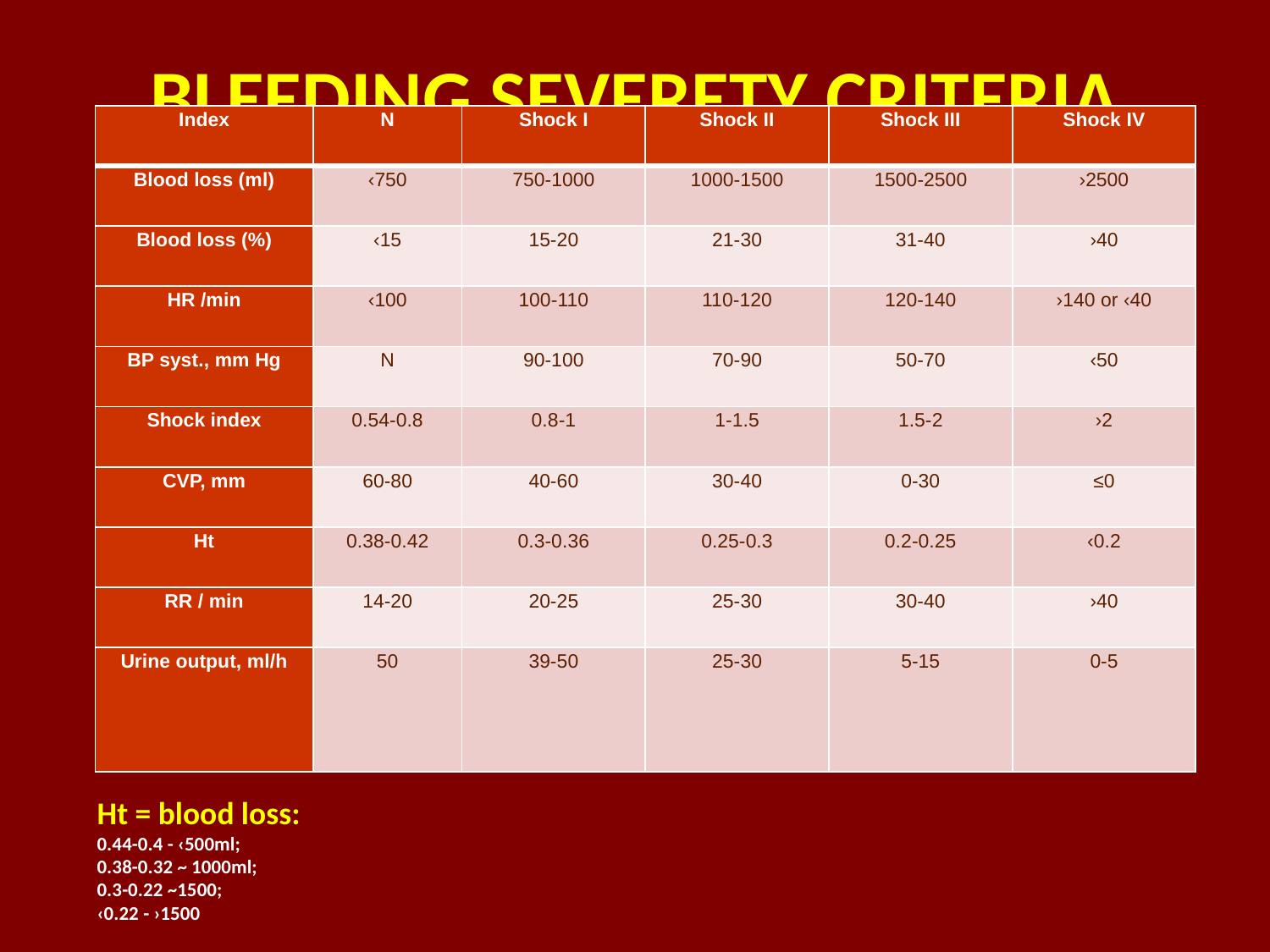

# BLEEDING SEVERETY CRITERIA
| Index | N | Shock I | Shock II | Shock III | Shock IV |
| --- | --- | --- | --- | --- | --- |
| Blood loss (ml) | ‹750 | 750-1000 | 1000-1500 | 1500-2500 | ›2500 |
| Blood loss (%) | ‹15 | 15-20 | 21-30 | 31-40 | ›40 |
| HR /min | ‹100 | 100-110 | 110-120 | 120-140 | ›140 or ‹40 |
| BP syst., mm Hg | N | 90-100 | 70-90 | 50-70 | ‹50 |
| Shock index | 0.54-0.8 | 0.8-1 | 1-1.5 | 1.5-2 | ›2 |
| CVP, mm | 60-80 | 40-60 | 30-40 | 0-30 | ≤0 |
| Ht | 0.38-0.42 | 0.3-0.36 | 0.25-0.3 | 0.2-0.25 | ‹0.2 |
| RR / min | 14-20 | 20-25 | 25-30 | 30-40 | ›40 |
| Urine output, ml/h | 50 | 39-50 | 25-30 | 5-15 | 0-5 |
Ht = blood loss:
0.44-0.4 - ‹500ml;
0.38-0.32 ~ 1000ml;
0.3-0.22 ~1500;
‹0.22 - ›1500